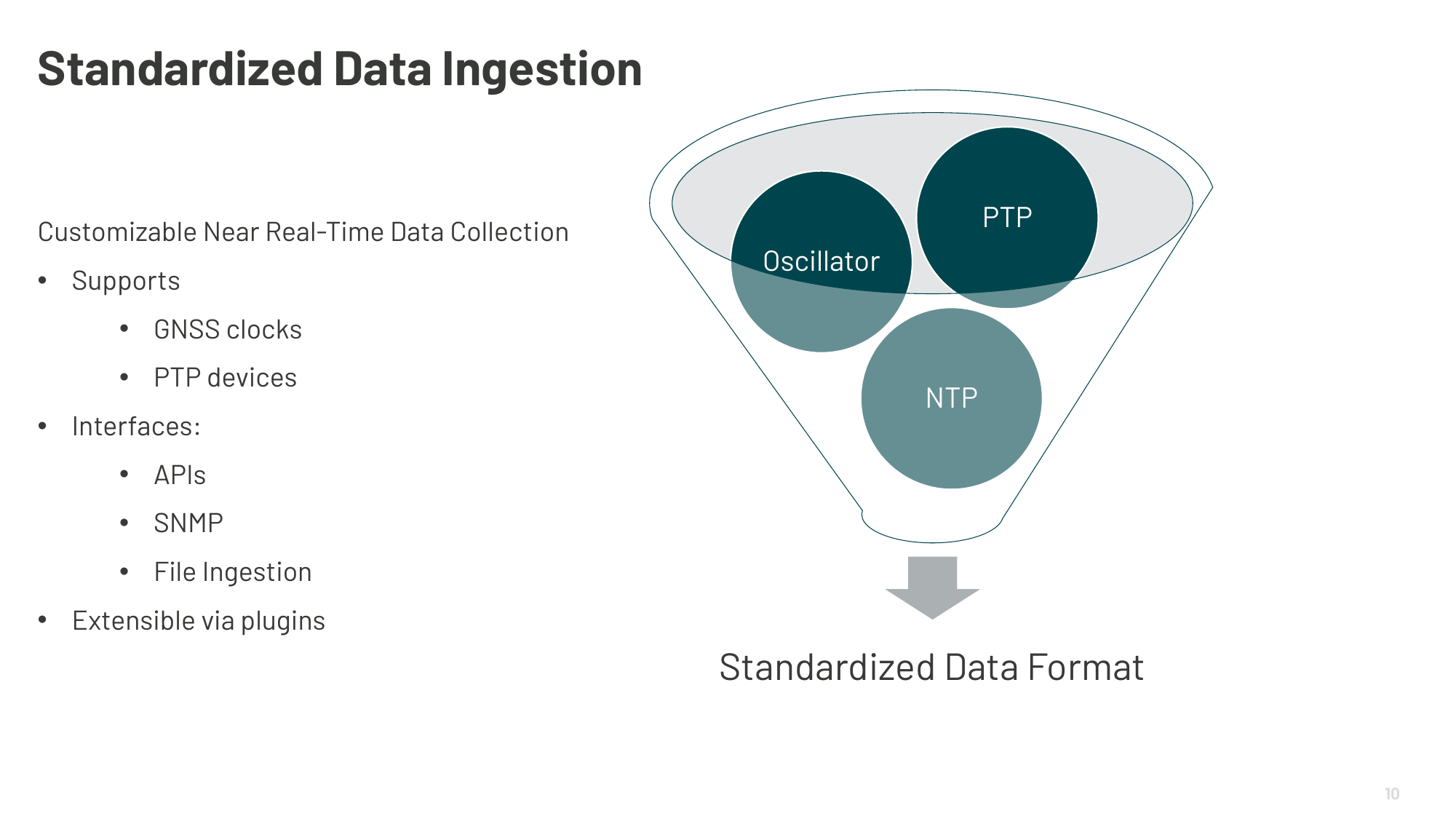

# Standardized Data Ingestion
Standardized Data Format
NTP
Oscillator
PTP
Customizable Near Real-Time Data Collection
Supports
GNSS clocks
PTP devices
Interfaces:
APIs
SNMP
File Ingestion
Extensible via plugins